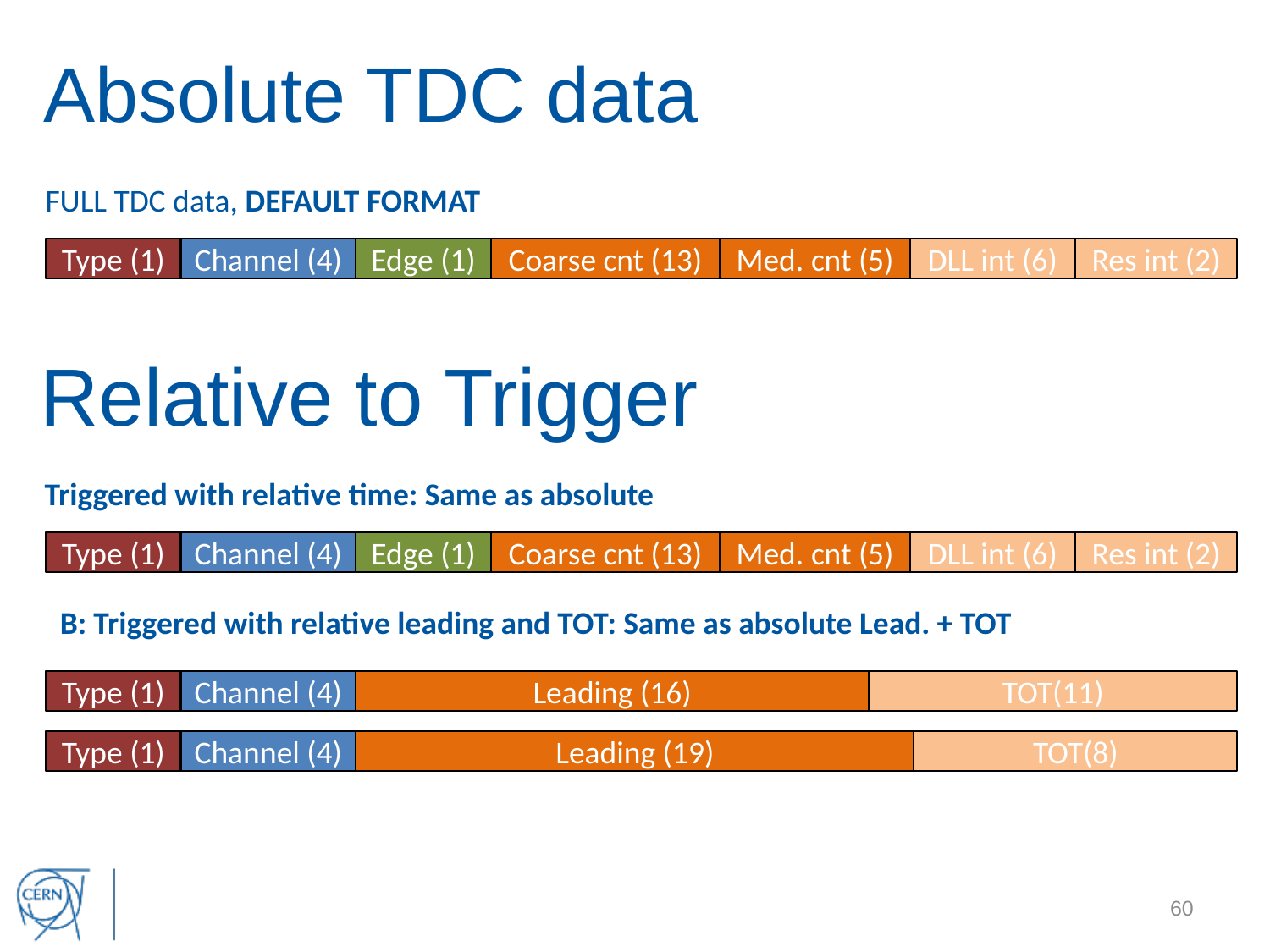

# Absolute TDC data
FULL TDC data, DEFAULT FORMAT
Type (1)
Channel (4)
Edge (1)
Coarse cnt (13)
Med. cnt (5)
DLL int (6)
Res int (2)
Relative to Trigger
Triggered with relative time: Same as absolute
Type (1)
Channel (4)
Edge (1)
Coarse cnt (13)
Med. cnt (5)
DLL int (6)
Res int (2)
B: Triggered with relative leading and TOT: Same as absolute Lead. + TOT
Type (1)
Channel (4)
Leading (16)
TOT(11)
Type (1)
Channel (4)
Leading (19)
TOT(8)
60